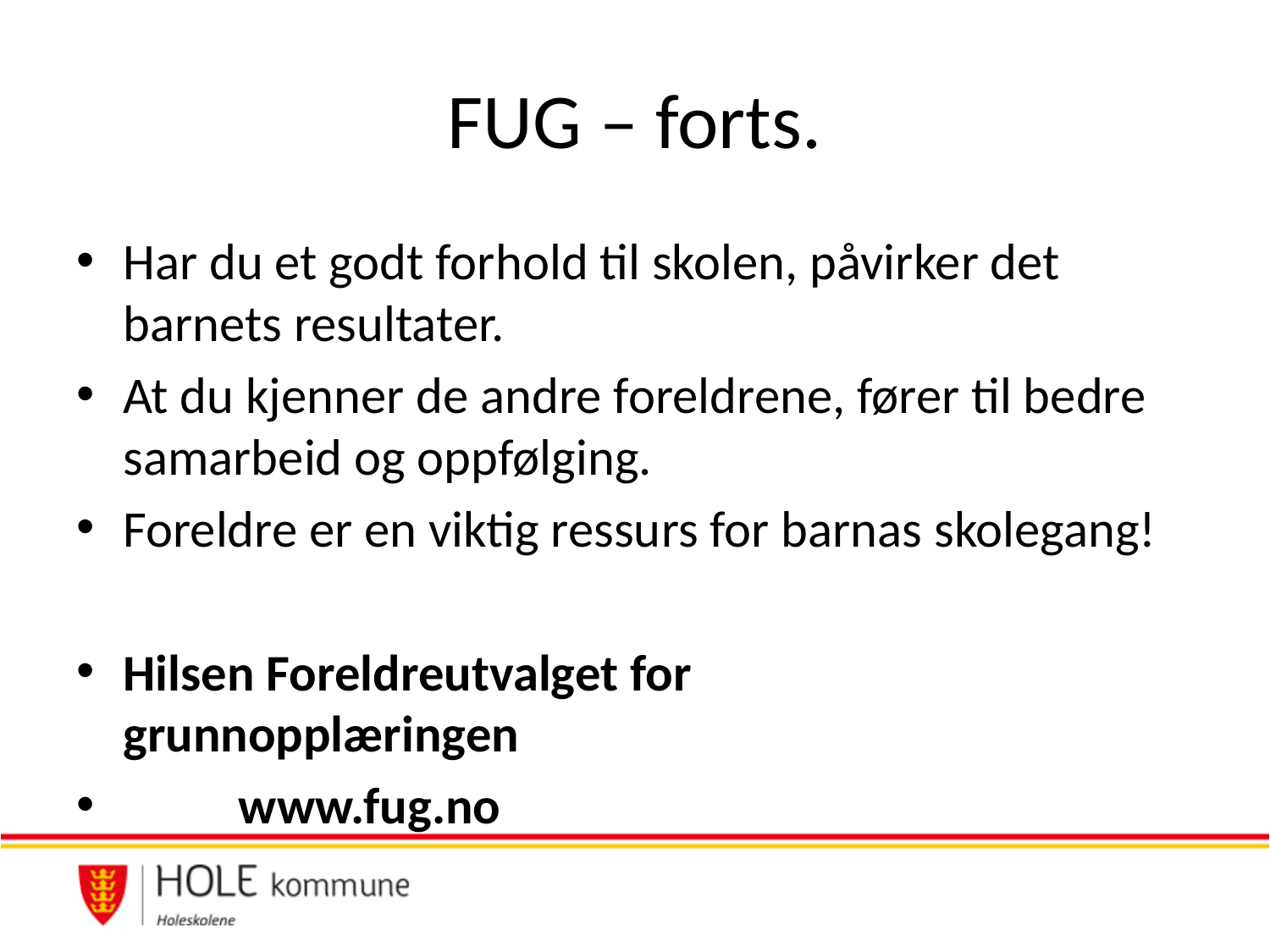

# FUG – forts.
Har du et godt forhold til skolen, påvirker det barnets resultater.
At du kjenner de andre foreldrene, fører til bedre samarbeid og oppfølging.
Foreldre er en viktig ressurs for barnas skolegang!

Hilsen Foreldreutvalget for 		grunnopplæringen
	www.fug.no